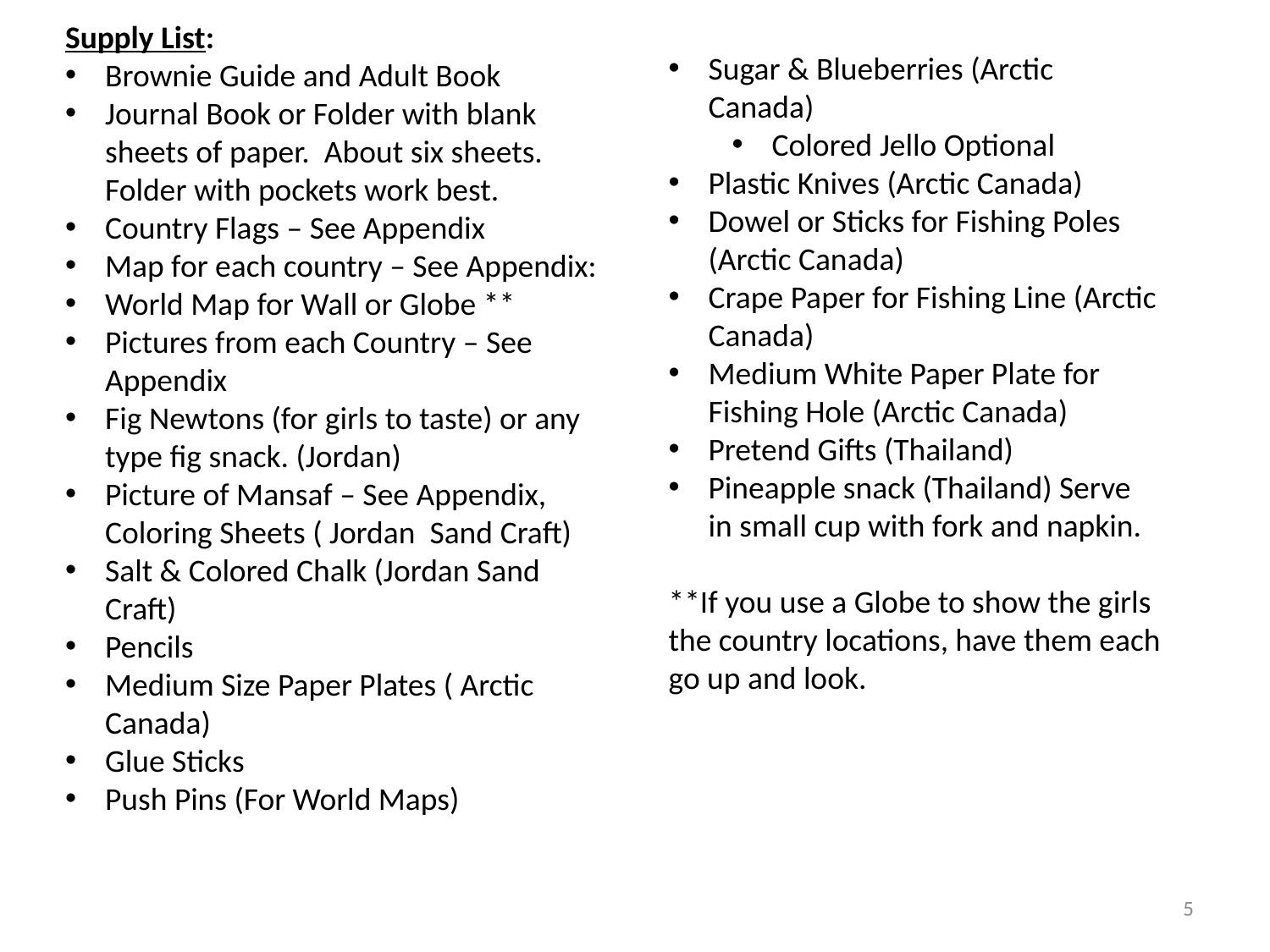

Supply List:
Brownie Guide and Adult Book
Journal Book or Folder with blank sheets of paper.  About six sheets.  Folder with pockets work best.
Country Flags – See Appendix
Map for each country – See Appendix:
World Map for Wall or Globe **
Pictures from each Country – See Appendix
Fig Newtons (for girls to taste) or any type fig snack. (Jordan)
Picture of Mansaf – See Appendix, Coloring Sheets ( Jordan  Sand Craft)
Salt & Colored Chalk (Jordan Sand Craft)
Pencils
Medium Size Paper Plates ( Arctic Canada)
Glue Sticks
Push Pins (For World Maps)
Sugar & Blueberries (Arctic Canada)
Colored Jello Optional
Plastic Knives (Arctic Canada)
Dowel or Sticks for Fishing Poles (Arctic Canada)
Crape Paper for Fishing Line (Arctic Canada)
Medium White Paper Plate for Fishing Hole (Arctic Canada)
Pretend Gifts (Thailand)
Pineapple snack (Thailand) Serve in small cup with fork and napkin.

**If you use a Globe to show the girls the country locations, have them each go up and look.

5